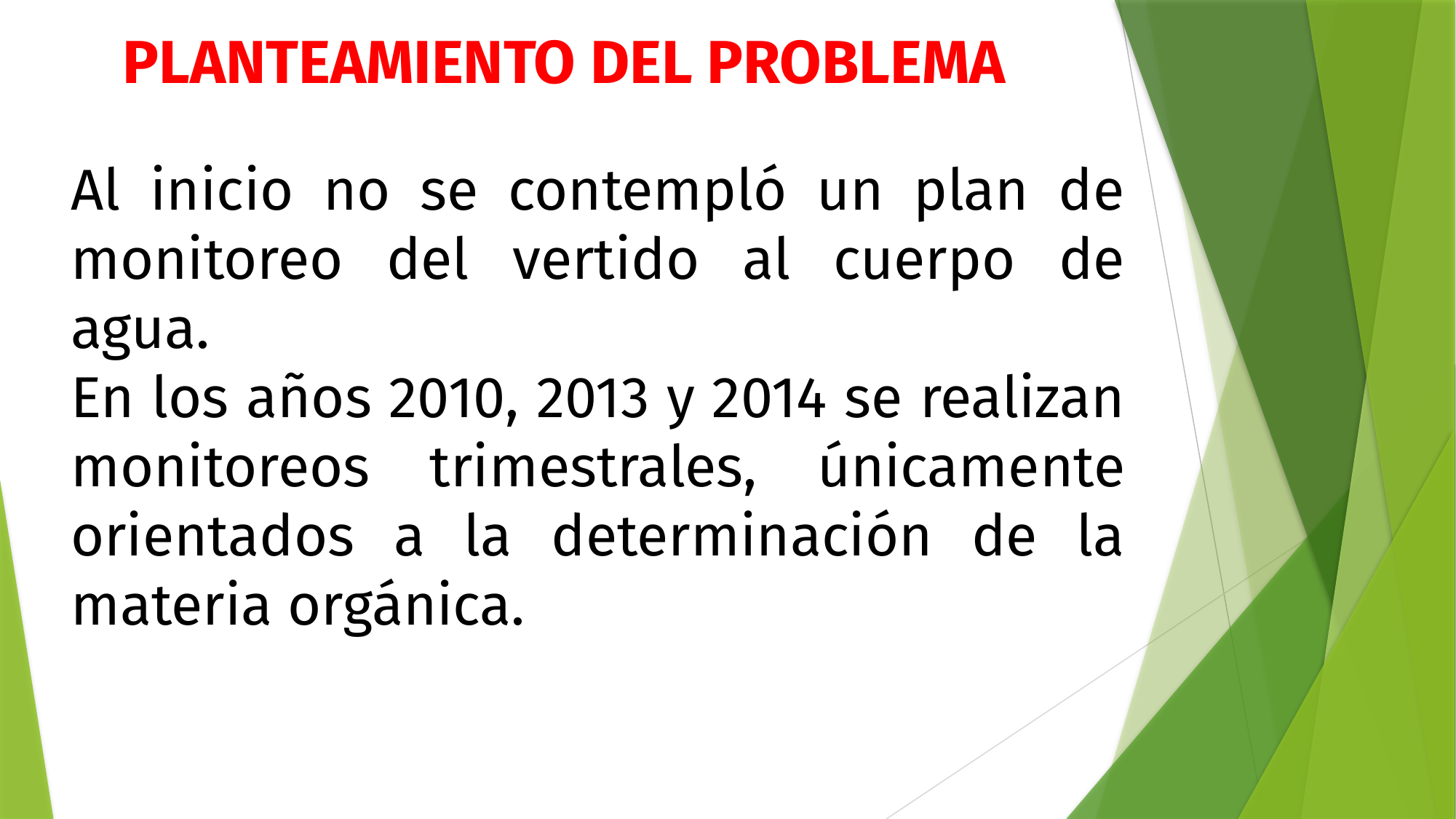

PLANTEAMIENTO DEL PROBLEMA
Al inicio no se contempló un plan de monitoreo del vertido al cuerpo de agua.
En los años 2010, 2013 y 2014 se realizan monitoreos trimestrales, únicamente orientados a la determinación de la materia orgánica.